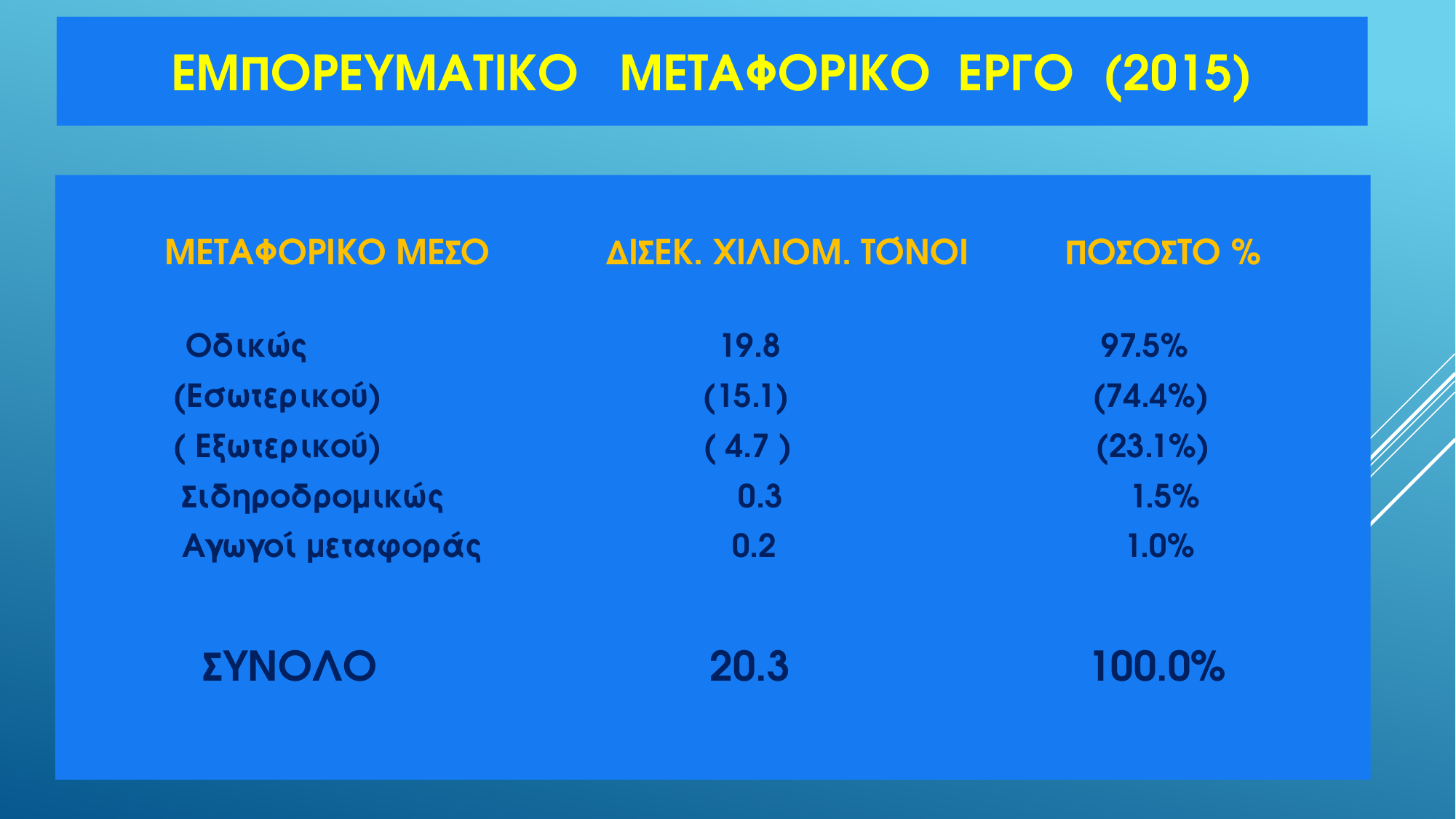

# ΕΜΠΟΡΕΥΜΑΤΙΚΟ   ΜΕΤΑΦΟΡΙΚΟ  ΕΡΓΟ  (2015)

ΜΕΤΑΦΟΡΙΚΟ ΜΕΣΟ            Δισεκ. Χιλιομ. τόνοι          ΠΟΣΟΣΤΟ %

                Οδικώς                                              19.8                                    97.5%
            (Εσωτερικού)                                    (15.1)                                  (74.4%)
            ( Εξωτερικού)                                    ( 4.7 )                                  (23.1%)
             Σιδηροδρομικώς                                 0.3                                       1.5%
             Αγωγοί μεταφοράς                            0.2                                       1.0%

            ΣΥΝΟΛΟ                             20.3                          100.0%